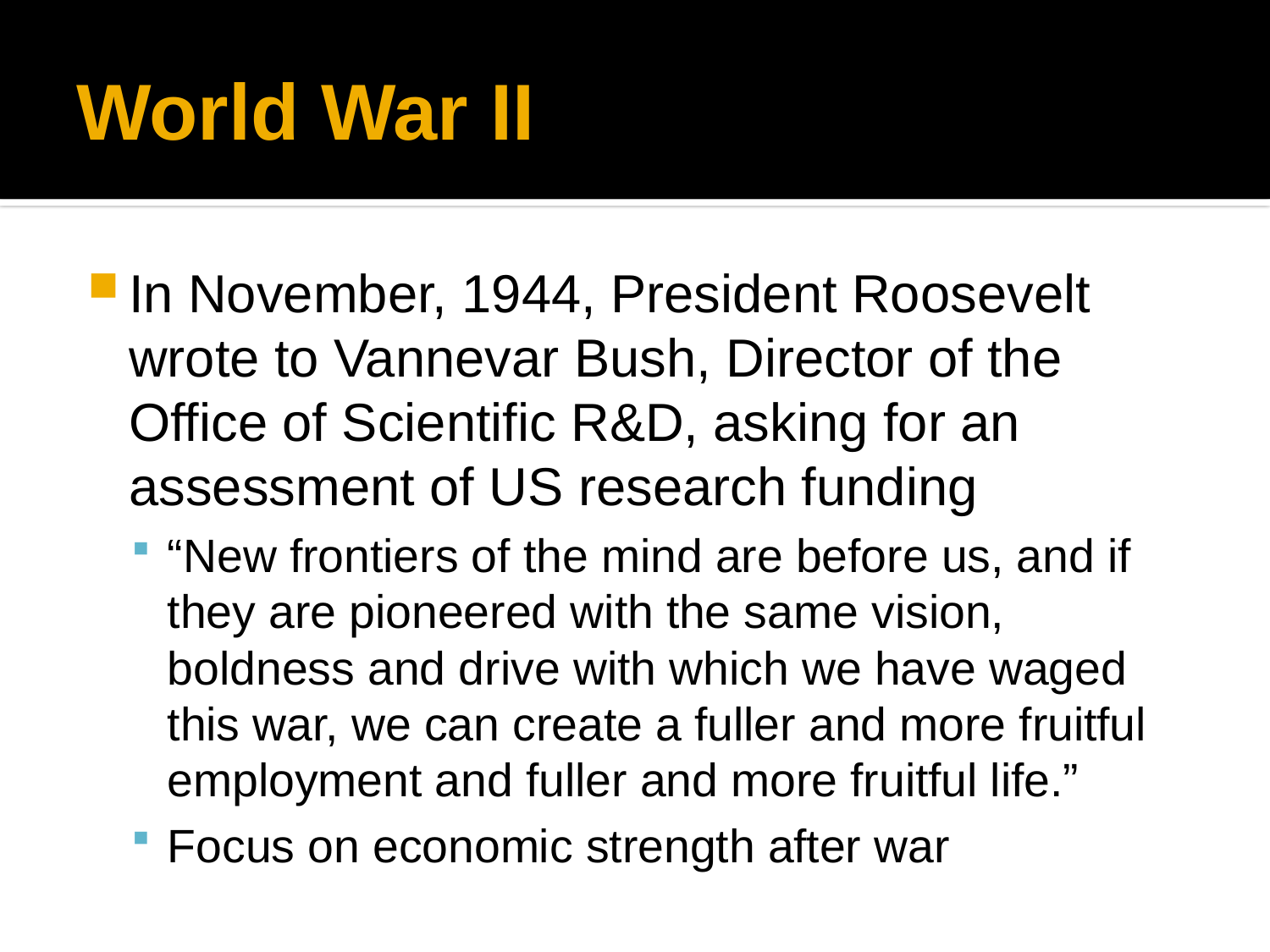

# World War II
In November, 1944, President Roosevelt wrote to Vannevar Bush, Director of the Office of Scientific R&D, asking for an assessment of US research funding
“New frontiers of the mind are before us, and if they are pioneered with the same vision, boldness and drive with which we have waged this war, we can create a fuller and more fruitful employment and fuller and more fruitful life.”
Focus on economic strength after war